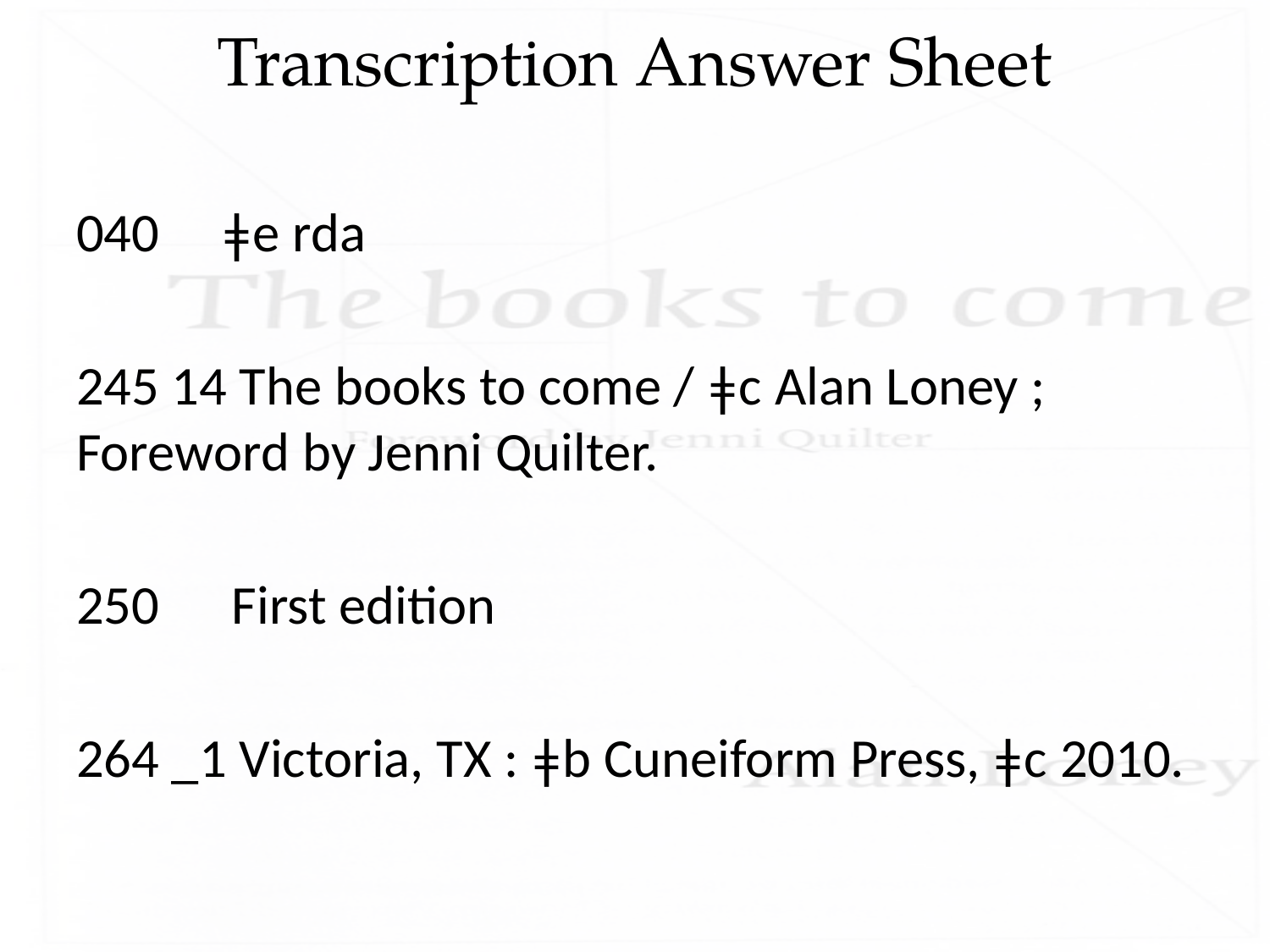

# Transcription Answer Sheet
040     ǂe rda

245 14 The books to come / ǂc Alan Loney ; Foreword by Jenni Quilter.

      First edition

264 _1 Victoria, TX : ǂb Cuneiform Press, ǂc 2010.